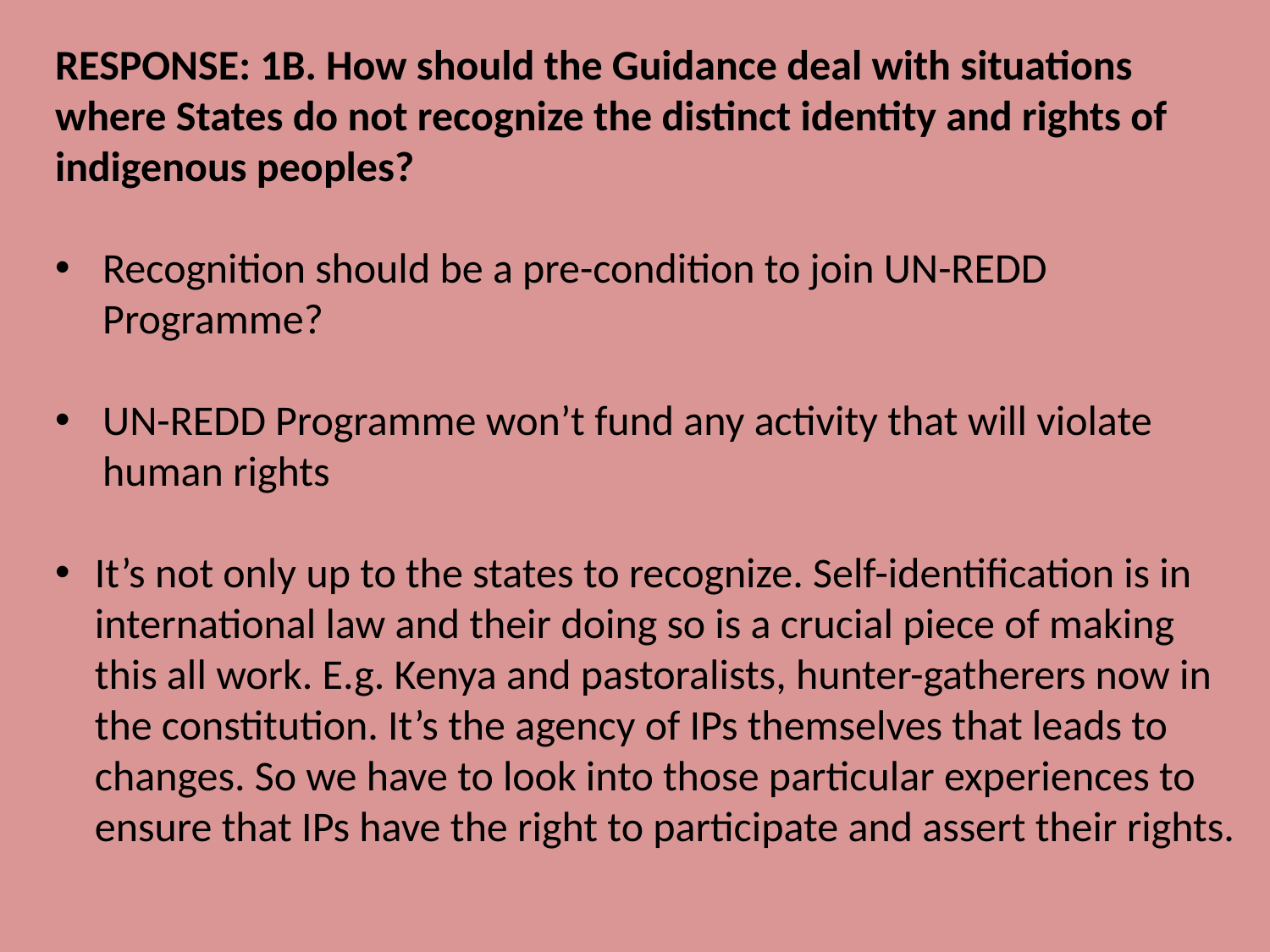

RESPONSE: 1B. How should the Guidance deal with situations where States do not recognize the distinct identity and rights of indigenous peoples?

Recognition should be a pre-condition to join UN-REDD Programme?

UN-REDD Programme won’t fund any activity that will violate human rights

It’s not only up to the states to recognize. Self-identification is in international law and their doing so is a crucial piece of making this all work. E.g. Kenya and pastoralists, hunter-gatherers now in the constitution. It’s the agency of IPs themselves that leads to changes. So we have to look into those particular experiences to ensure that IPs have the right to participate and assert their rights.